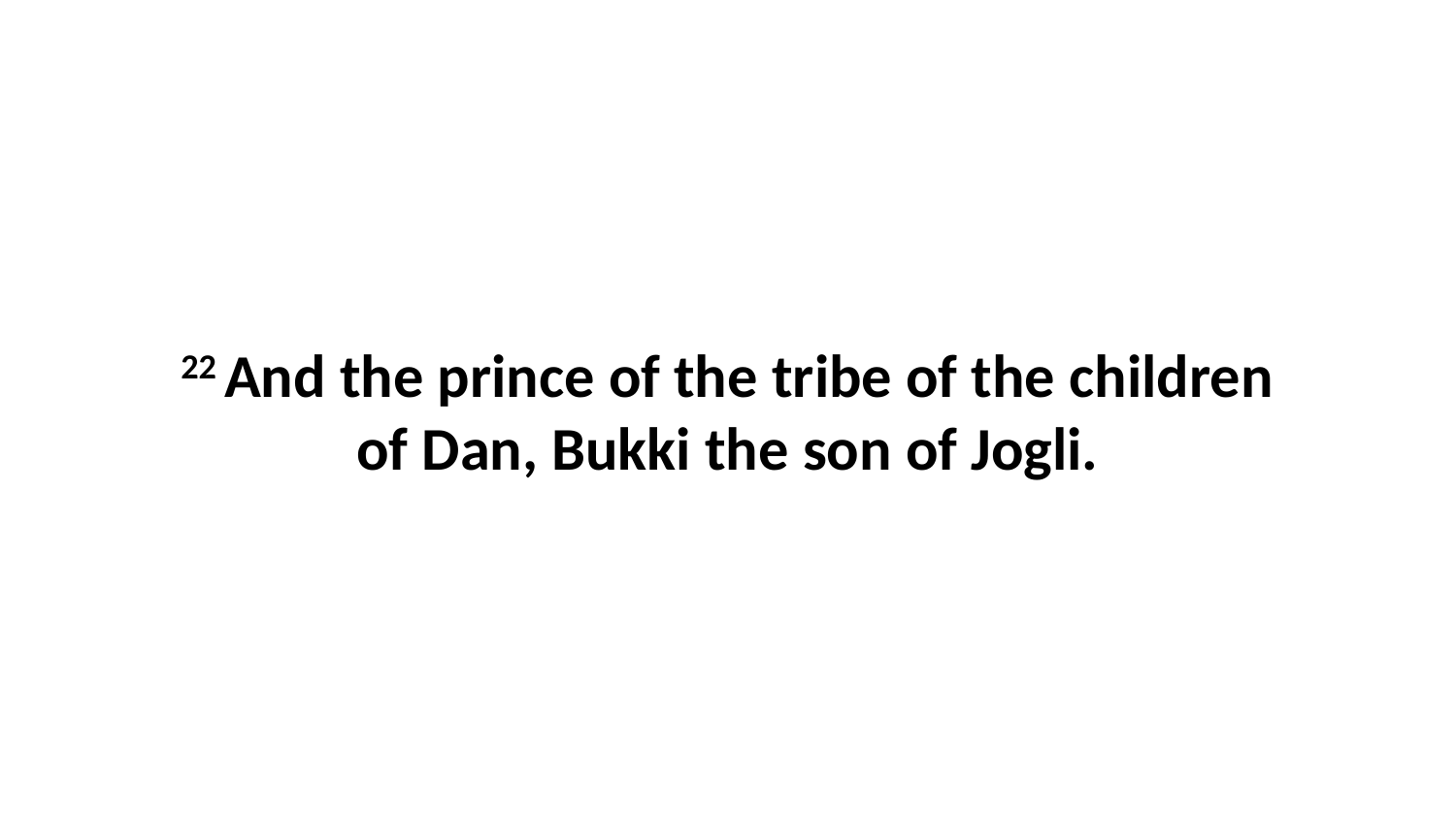

22 And the prince of the tribe of the children of Dan, Bukki the son of Jogli.